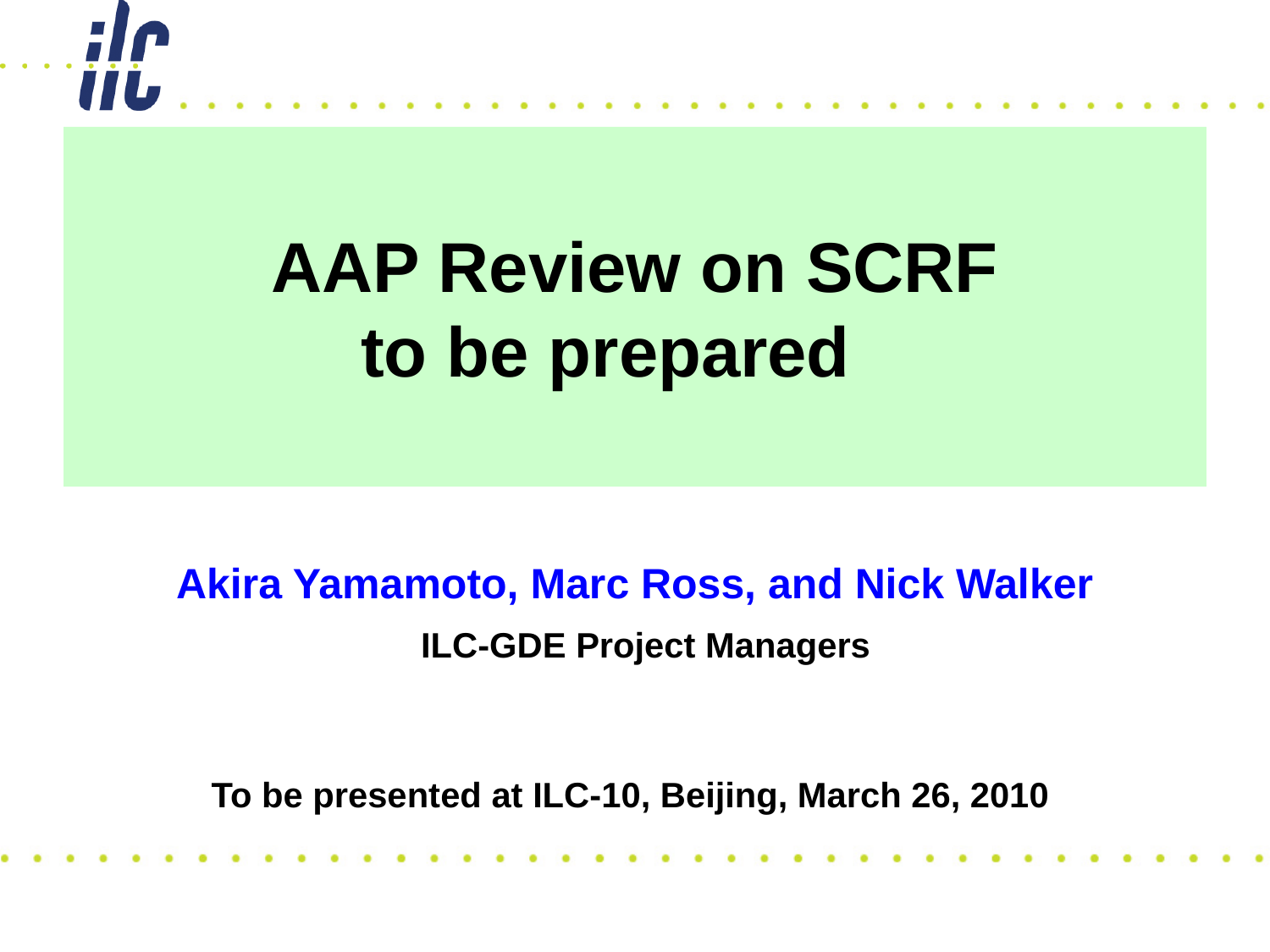

# AAP Review on SCRF to be prepared

Akira Yamamoto, Marc Ross, and Nick Walker
  ILC-GDE Project Managers

To be presented at ILC-10, Beijing, March 26, 2010